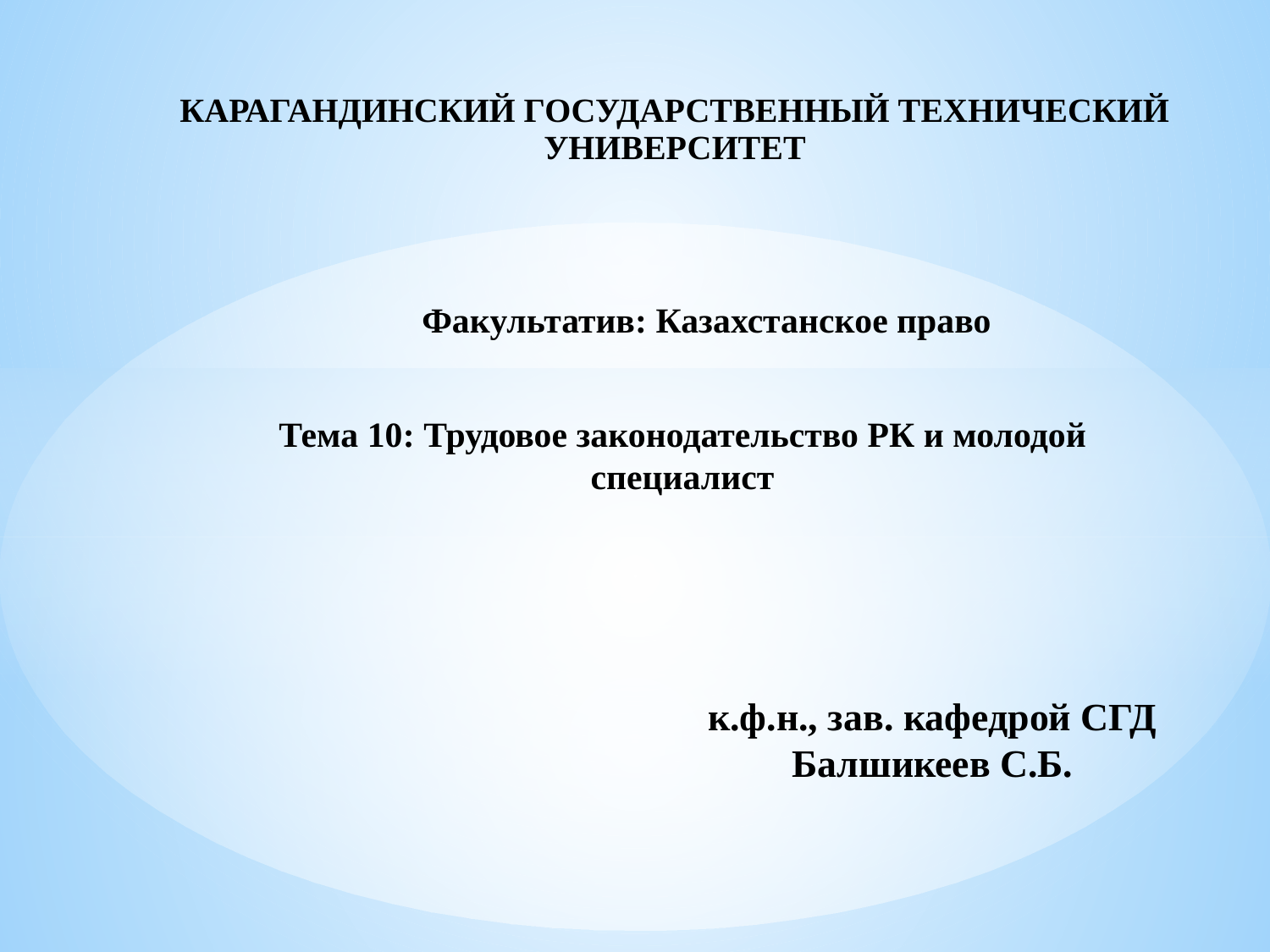

КАРАГАНДИНСКИЙ ГОСУДАРСТВЕННЫЙ ТЕХНИЧЕСКИЙ УНИВЕРСИТЕТ

Факультатив: Казахстанское право
Тема 10: Трудовое законодательство РК и молодой специалист
к.ф.н., зав. кафедрой СГД
Балшикеев С.Б.